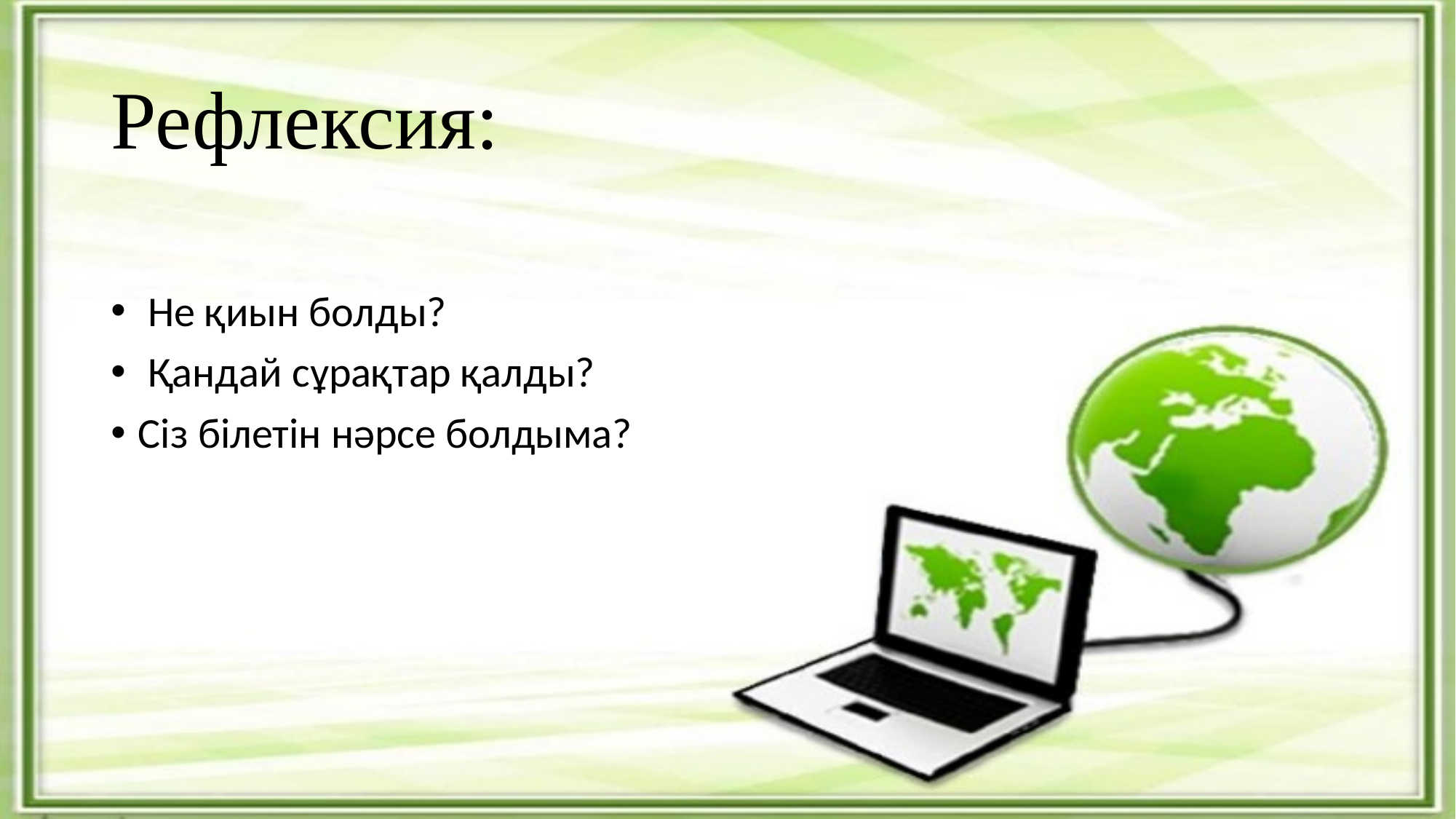

# Рефлексия:

 Не қиын болды?
 Қандай cұрақтар қалды?
Сіз білетін нәрсе болдыма?